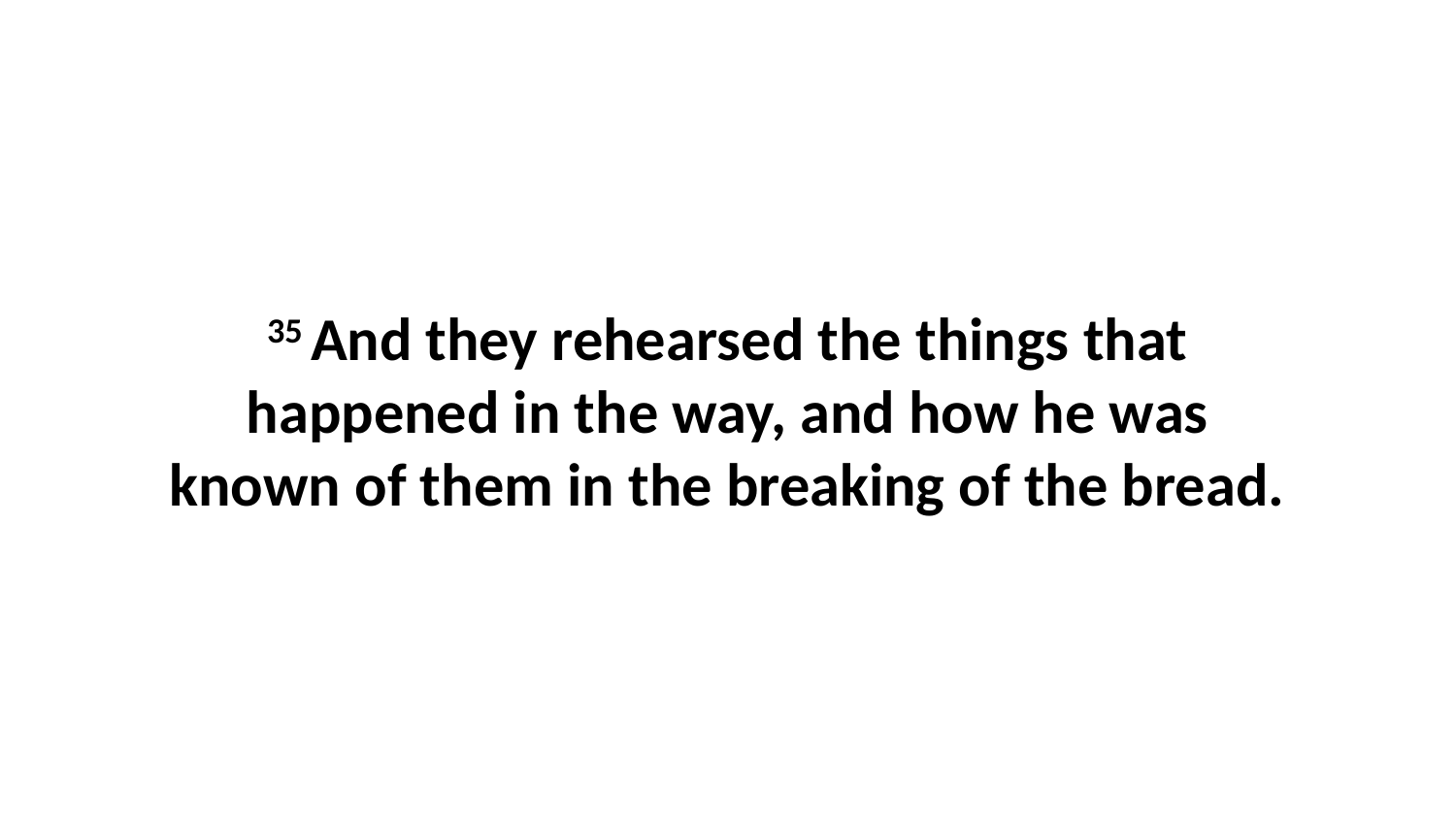

35 And they rehearsed the things that happened in the way, and how he was known of them in the breaking of the bread.